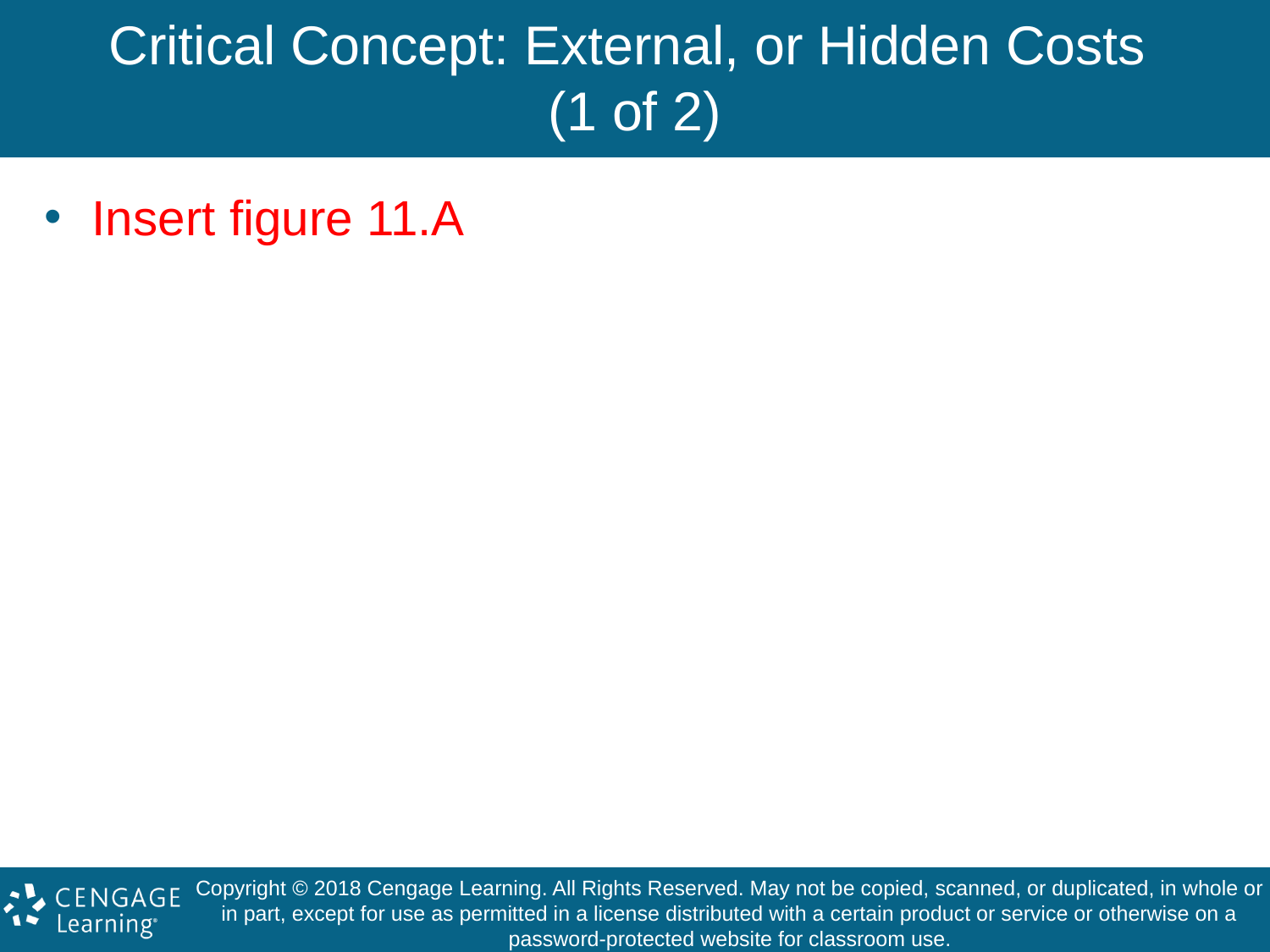

# Critical Concept: External, or Hidden Costs (1 of 2)
Insert figure 11.A